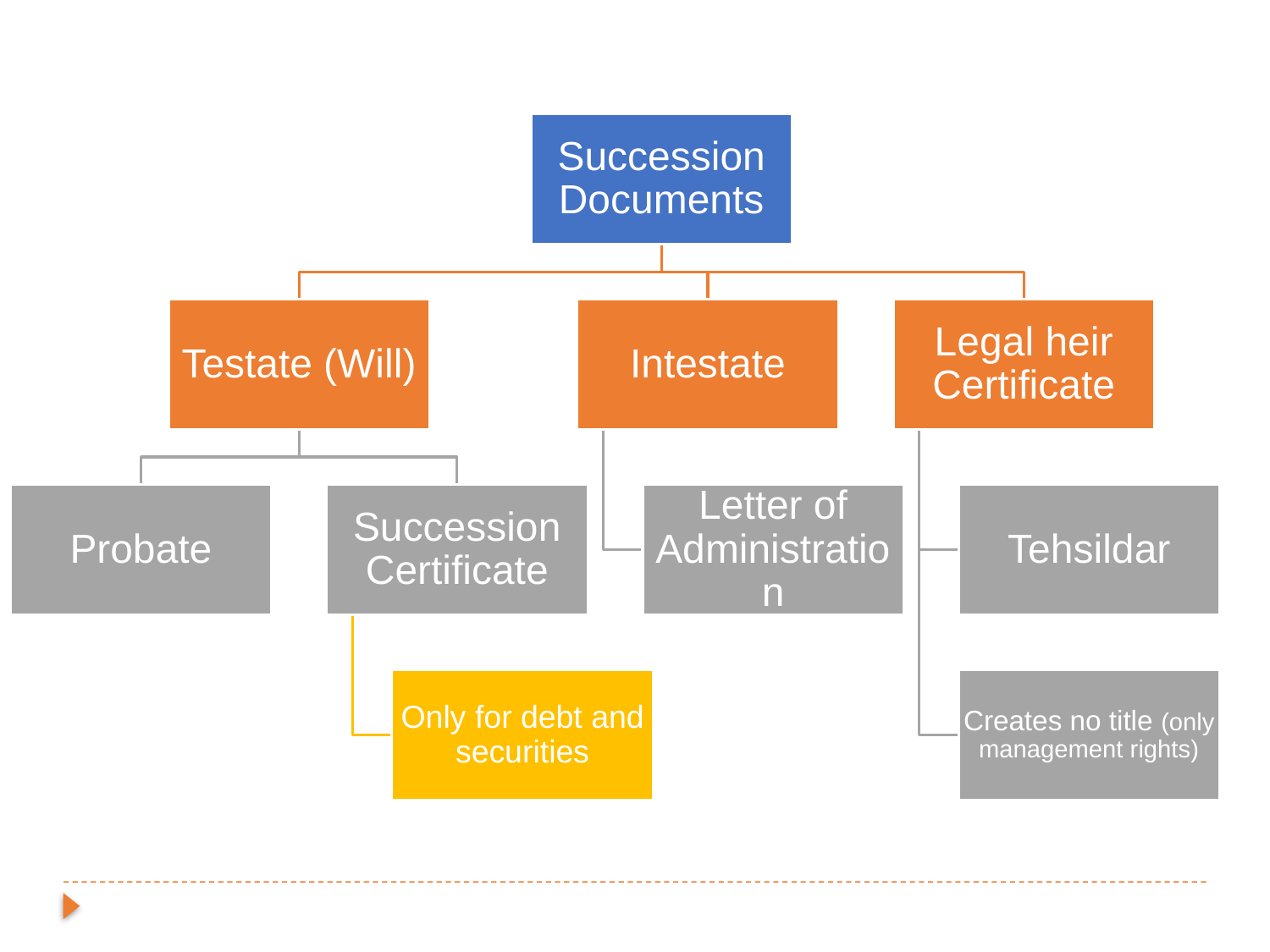

Succession Documents
Testate (Will)
Probate
Succession Certificate
Only for debt and securities
Intestate
Letter of Administration
Legal heir Certificate
Tehsildar
Creates no title (only management rights)